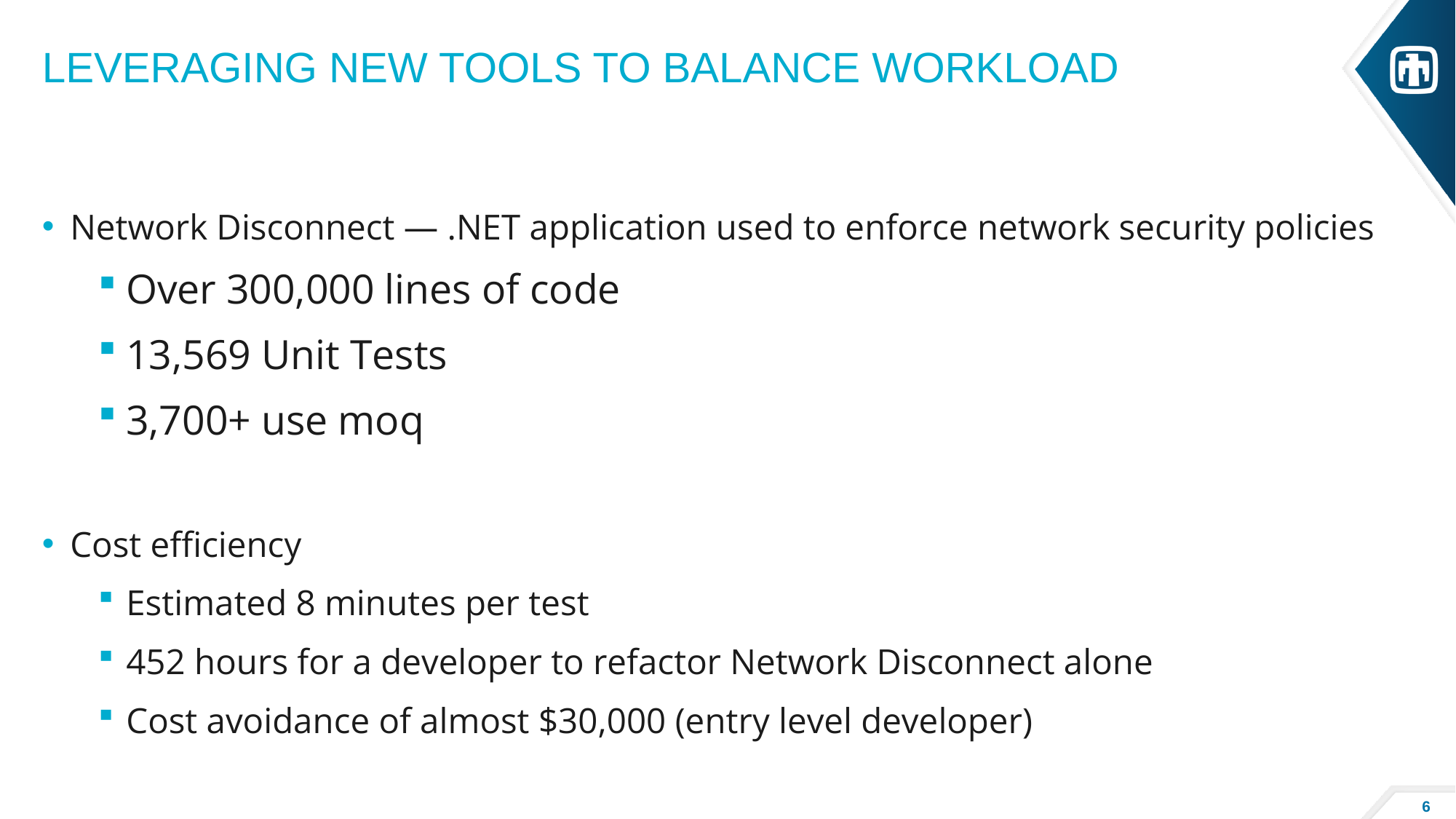

# Leveraging new tools to balance workload

Network Disconnect — .NET application used to enforce network security policies
Over 300,000 lines of code
13,569 Unit Tests
3,700+ use moq

Cost efficiency
Estimated 8 minutes per test
452 hours for a developer to refactor Network Disconnect alone
Cost avoidance of almost $30,000 (entry level developer)

6